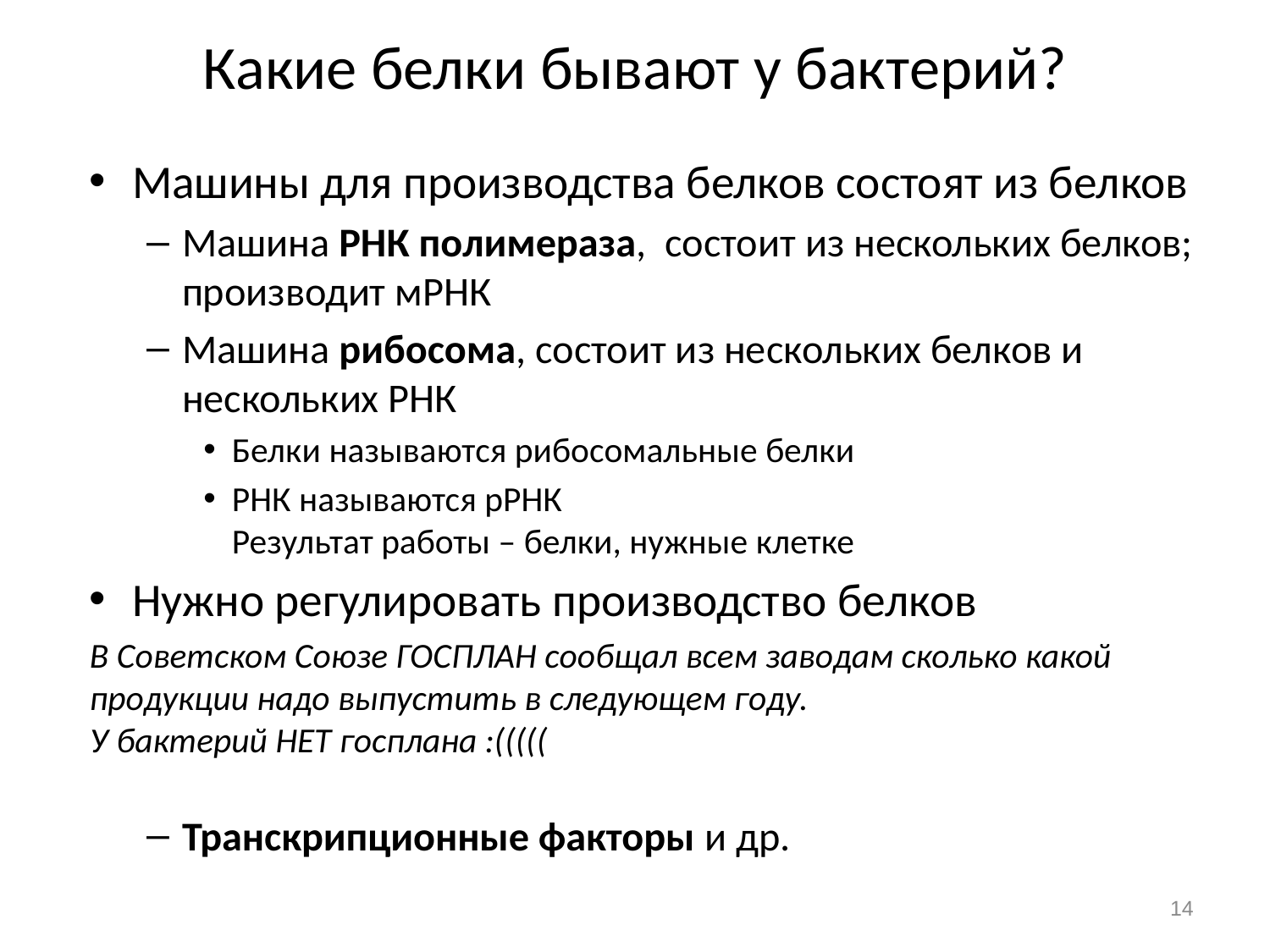

# Какие белки бывают у бактерий?
Машины для производства белков состоят из белков
Машина РНК полимераза,  состоит из нескольких белков; производит мРНК
Машина рибосома, состоит из нескольких белков и нескольких РНК
Белки называются рибосомальные белки
РНК называются рРНК
Результат работы – белки, нужные клетке
Нужно регулировать производство белков
В Советском Союзе ГОСПЛАН сообщал всем заводам сколько какой продукции надо выпустить в следующем году.
У бактерий НЕТ госплана :(((((
Транскрипционные факторы и др.
14